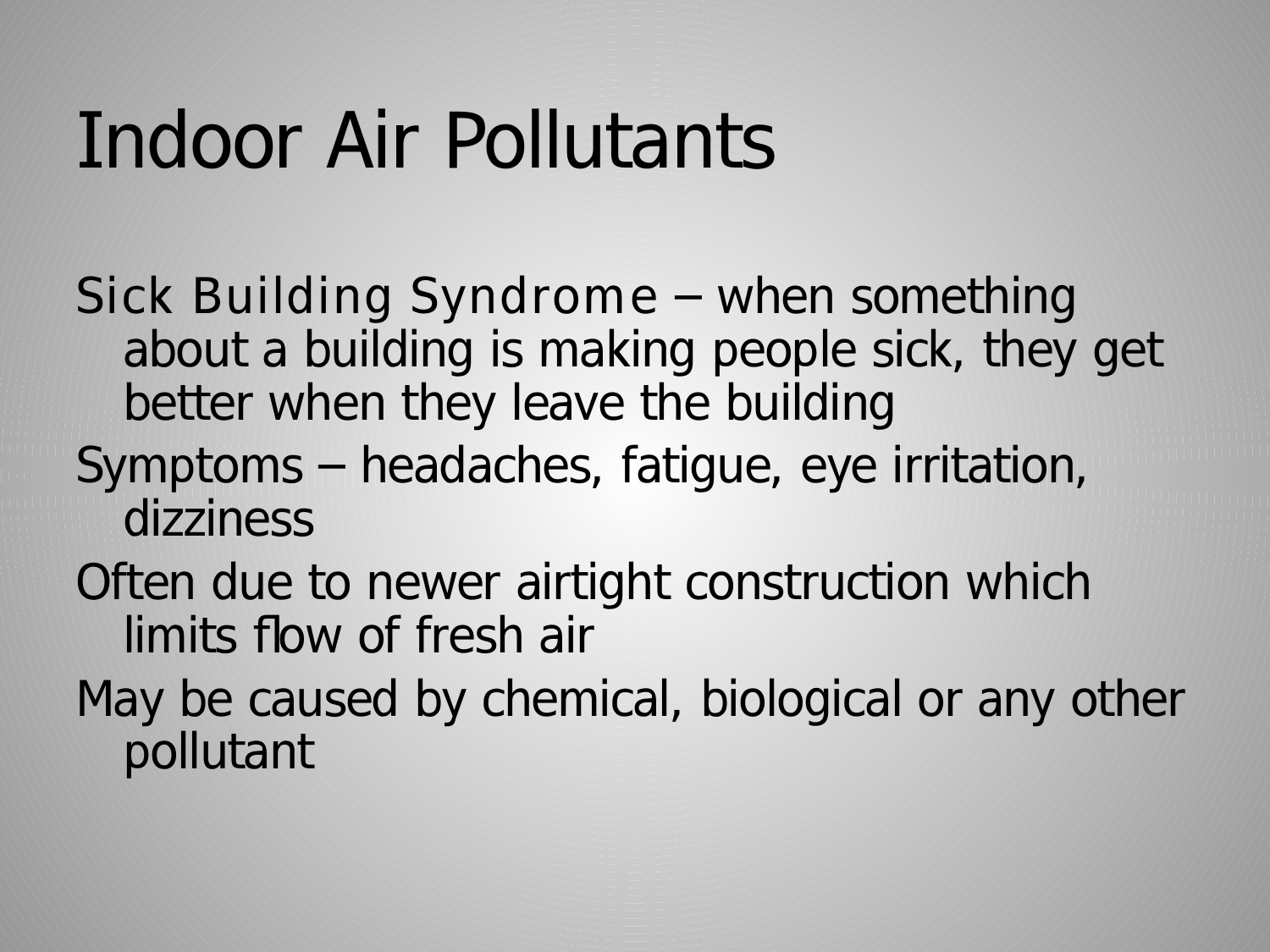

Indoor Air Pollutants
Sick Building Syndrome – when something about a building is making people sick, they get better when they leave the building
Symptoms – headaches, fatigue, eye irritation, dizziness
Often due to newer airtight construction which limits flow of fresh air
May be caused by chemical, biological or any other pollutant